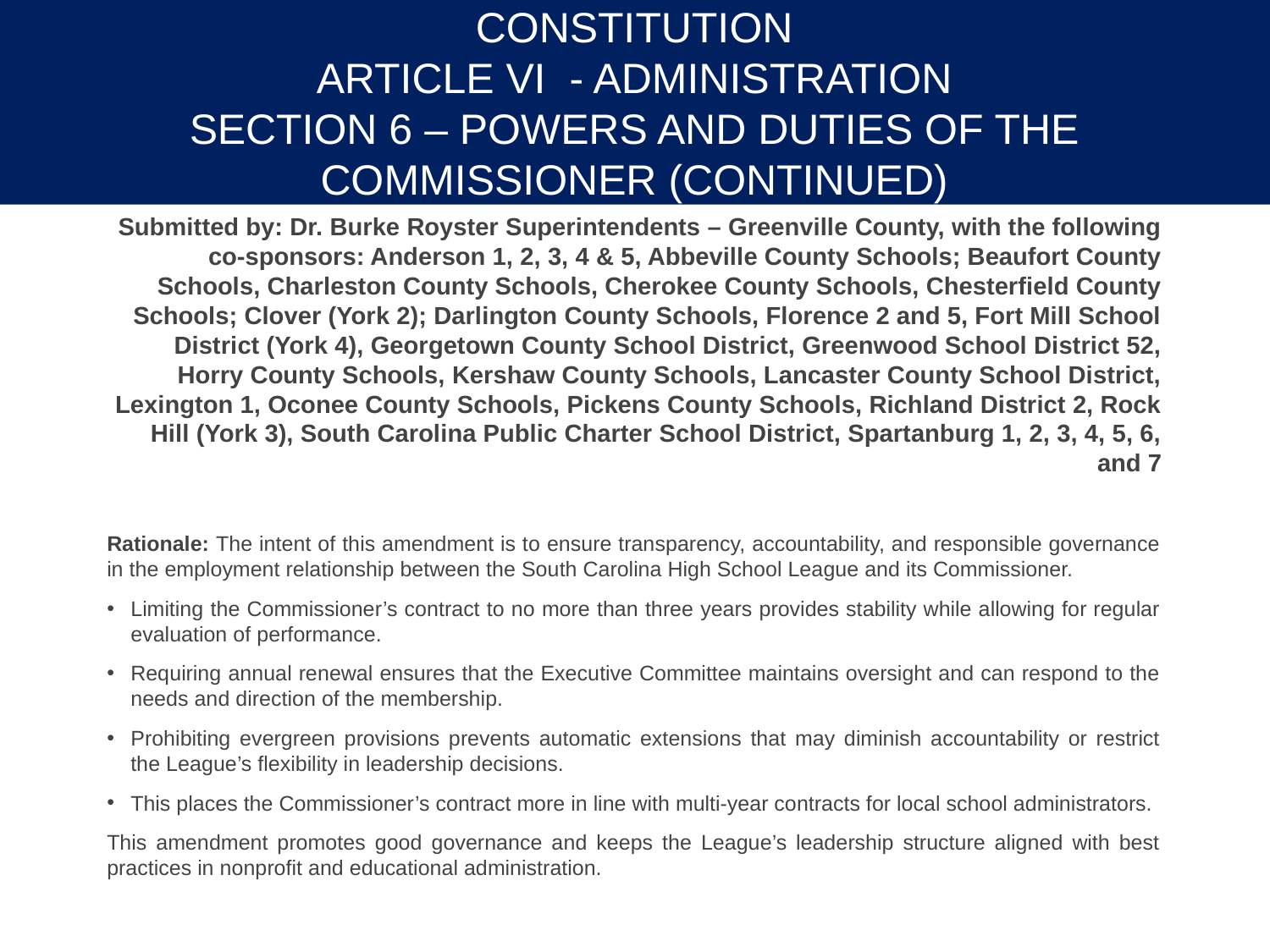

# Constitution Article VI  - administration SECTION 6 – powers and duties of the commissioner (continued)
Submitted by: Dr. Burke Royster Superintendents – Greenville County, with the following co-sponsors: Anderson 1, 2, 3, 4 & 5, Abbeville County Schools; Beaufort County Schools, Charleston County Schools, Cherokee County Schools, Chesterfield County Schools; Clover (York 2); Darlington County Schools, Florence 2 and 5, Fort Mill School District (York 4), Georgetown County School District, Greenwood School District 52, Horry County Schools, Kershaw County Schools, Lancaster County School District, Lexington 1, Oconee County Schools, Pickens County Schools, Richland District 2, Rock Hill (York 3), South Carolina Public Charter School District, Spartanburg 1, 2, 3, 4, 5, 6, and 7

Rationale: The intent of this amendment is to ensure transparency, accountability, and responsible governance in the employment relationship between the South Carolina High School League and its Commissioner.
Limiting the Commissioner’s contract to no more than three years provides stability while allowing for regular evaluation of performance.
Requiring annual renewal ensures that the Executive Committee maintains oversight and can respond to the needs and direction of the membership.
Prohibiting evergreen provisions prevents automatic extensions that may diminish accountability or restrict the League’s flexibility in leadership decisions.
This places the Commissioner’s contract more in line with multi-year contracts for local school administrators.
This amendment promotes good governance and keeps the League’s leadership structure aligned with best practices in nonprofit and educational administration.